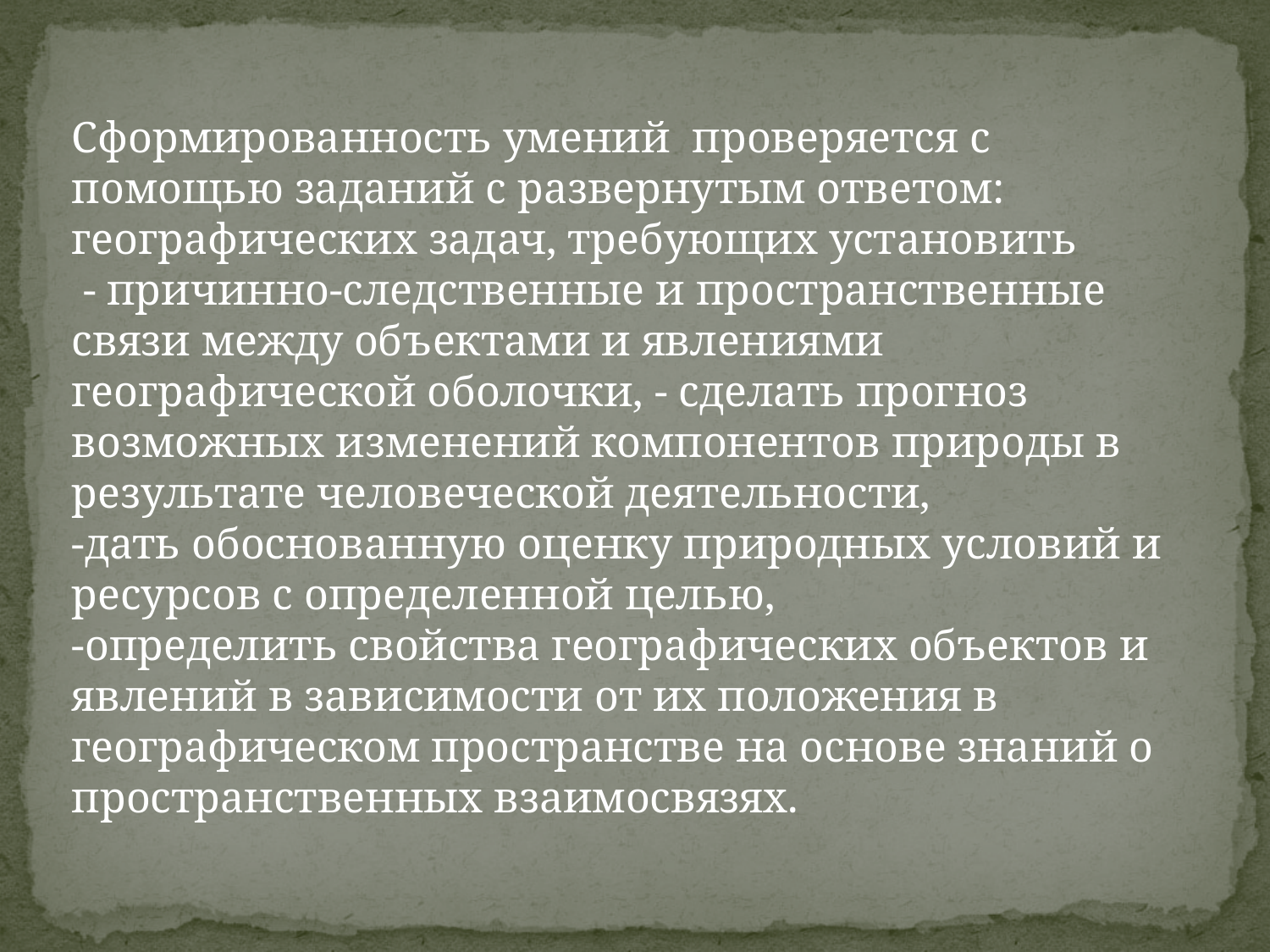

Сформированность умений  проверяется с помощью заданий с развернутым ответом: географических задач, требующих установить
 - причинно-следственные и пространственные связи между объектами и явлениями географической оболочки, - сделать прогноз возможных изменений компонентов природы в результате человеческой деятельности,
-дать обоснованную оценку природных условий и ресурсов с определенной целью,
-определить свойства географических объектов и явлений в зависимости от их положения в географическом пространстве на основе знаний о пространственных взаимосвязях.